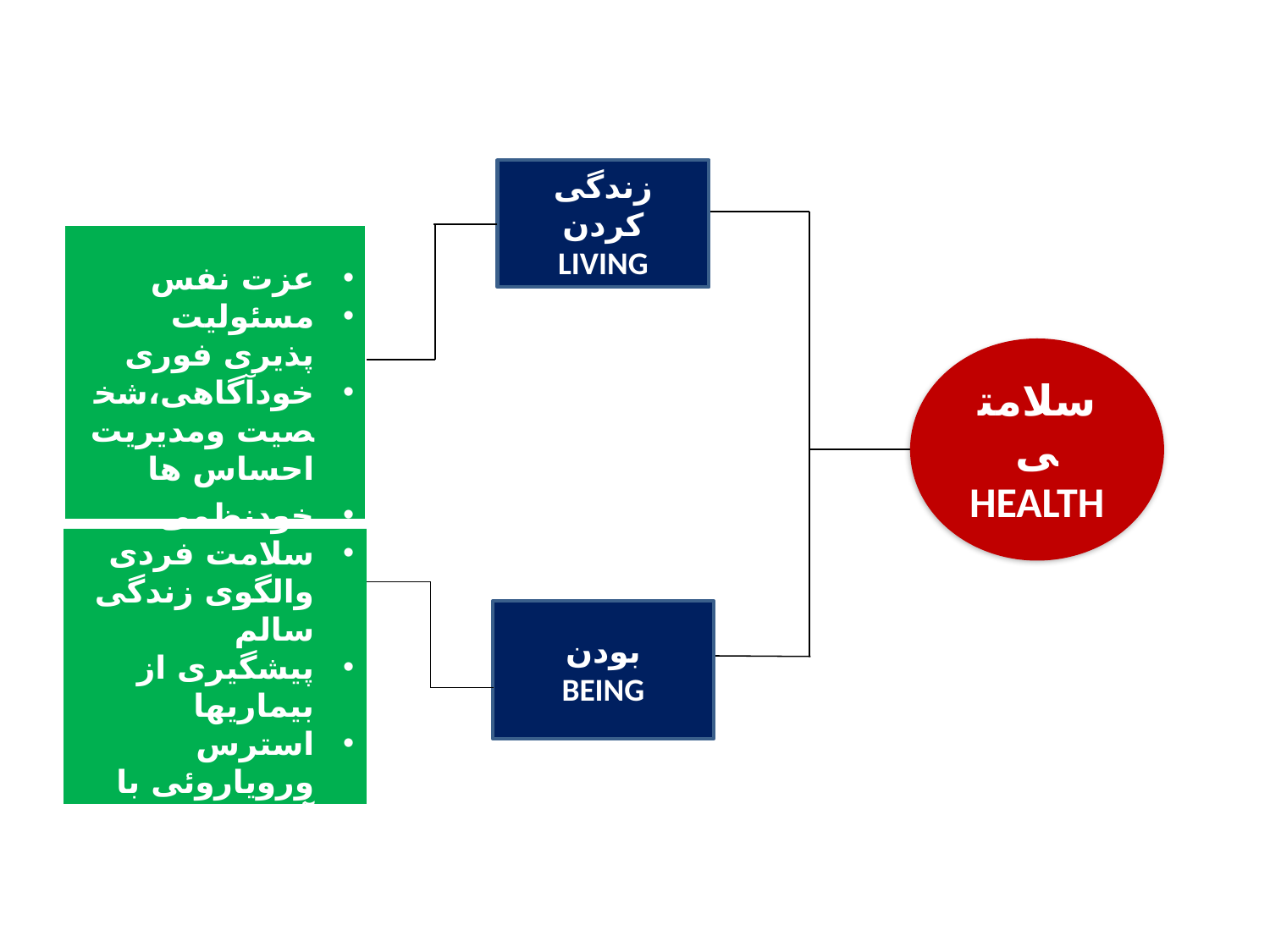

زندگی کردن
LIVING
عزت نفس
مسئولیت پذیری فوری
خودآگاهی،شخصیت ومدیریت احساس ها
سلامتی
HEALTH
خودنظمی
سلامت فردی والگوی زندگی سالم
پیشگیری از بیماریها
استرس ورویاروئی با آن
بودن
BEING